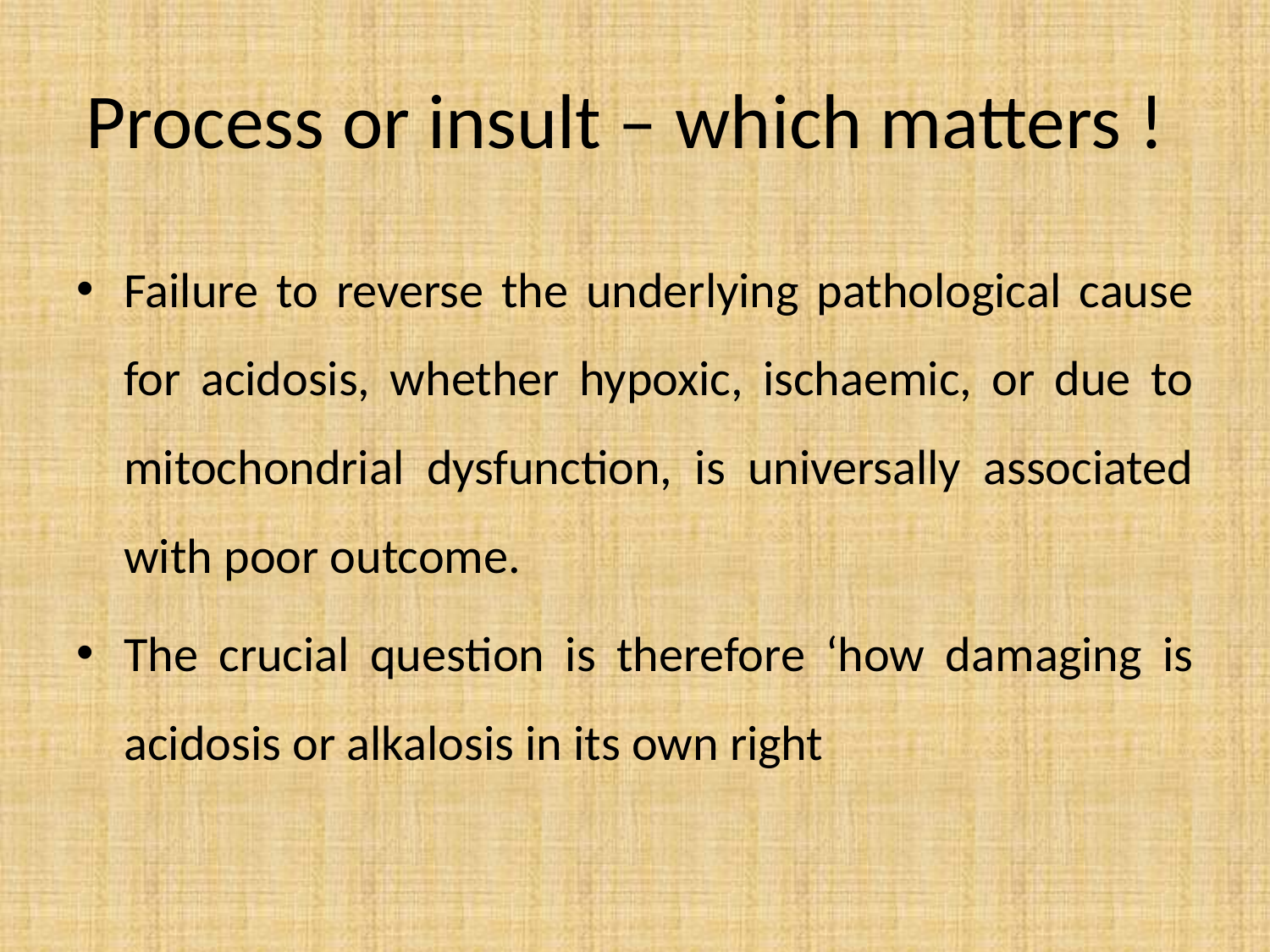

# Process or insult – which matters !
Failure to reverse the underlying pathological cause for acidosis, whether hypoxic, ischaemic, or due to mitochondrial dysfunction, is universally associated with poor outcome.
The crucial question is therefore ‘how damaging is acidosis or alkalosis in its own right